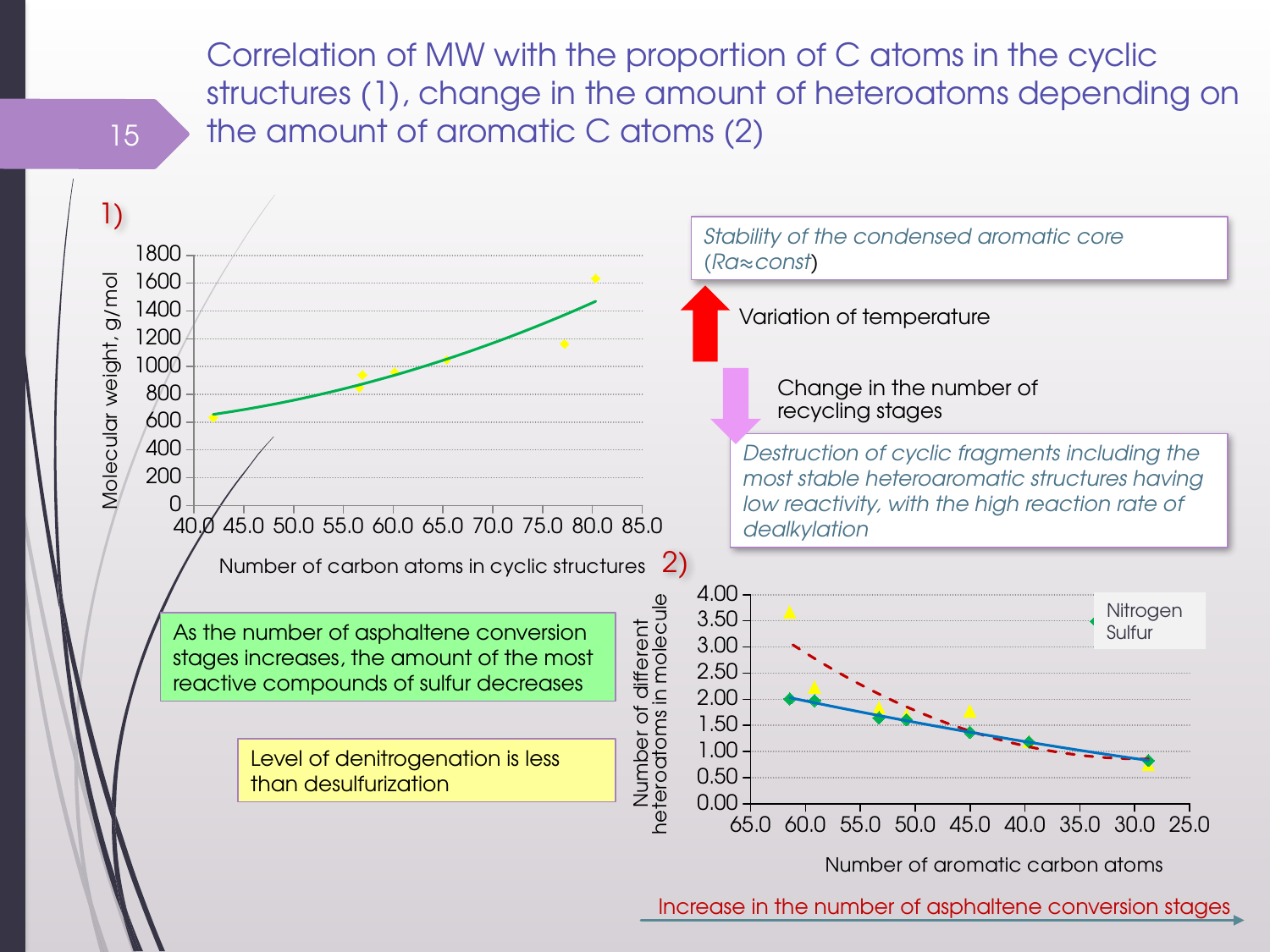

# Correlation of MW with the proportion of C atoms in the cyclic structures (1), change in the amount of heteroatoms depending on the amount of aromatic C atoms (2)
15
1)
Stability of the condensed aromatic core (Ra≈const)

### Chart

| Category |  |
|---|---|
Variation of temperature
Change in the number of recycling stages
Destruction of cyclic fragments including the most stable heteroaromatic structures having low reactivity, with the high reaction rate of dealkylation
2)

### Chart

| Category |  |  |
|---|---|---|
Nitrogen
Sulfur
As the number of asphaltene conversion stages increases, the amount of the most reactive compounds of sulfur decreases
Level of denitrogenation is less than desulfurization
Increase in the number of asphaltene conversion stages